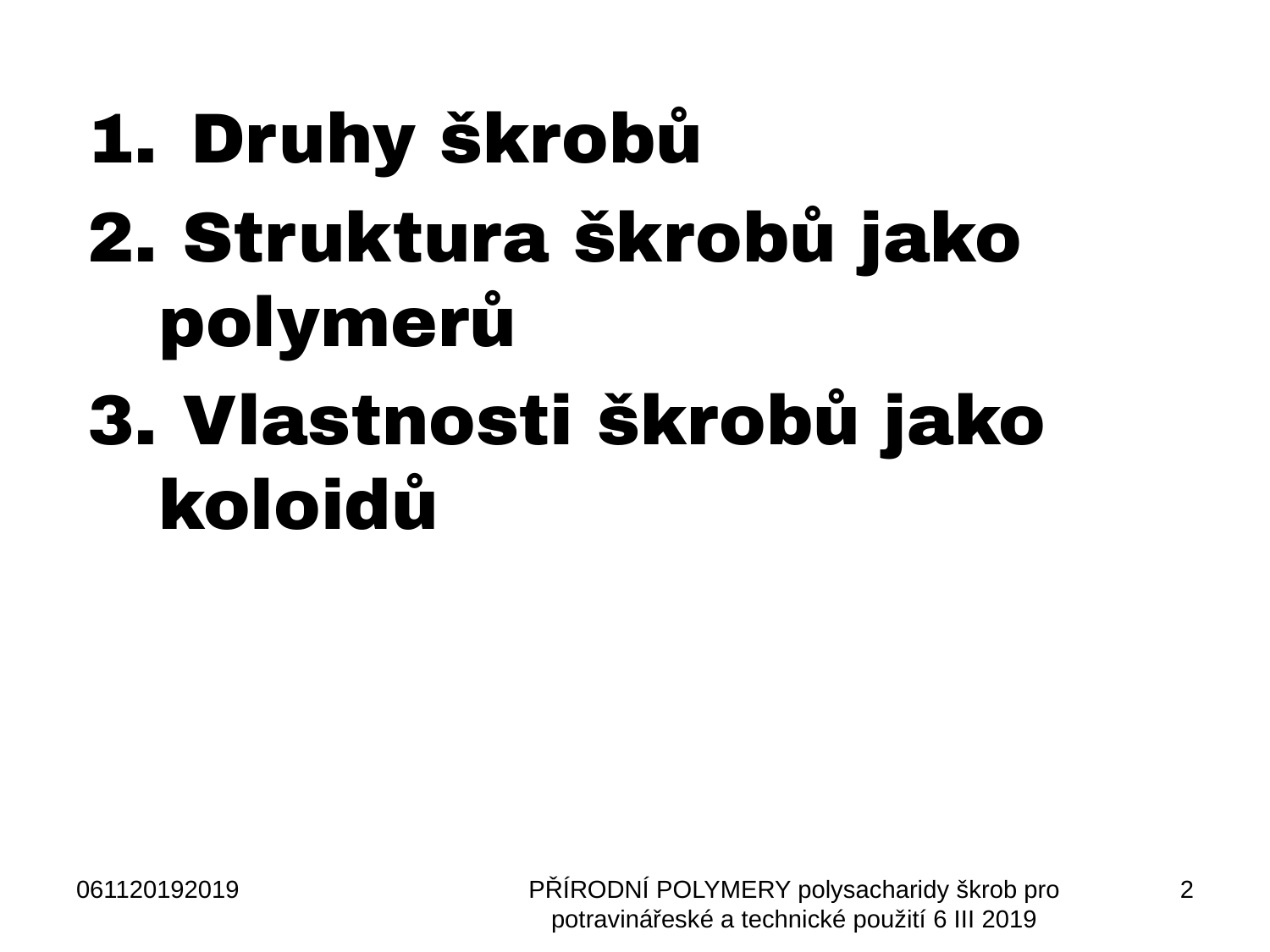

Druhy škrobů
 Struktura škrobů jako polymerů
 Vlastnosti škrobů jako koloidů

061120192019
PŘÍRODNÍ POLYMERY polysacharidy škrob pro potravinářeské a technické použití 6 III 2019
2